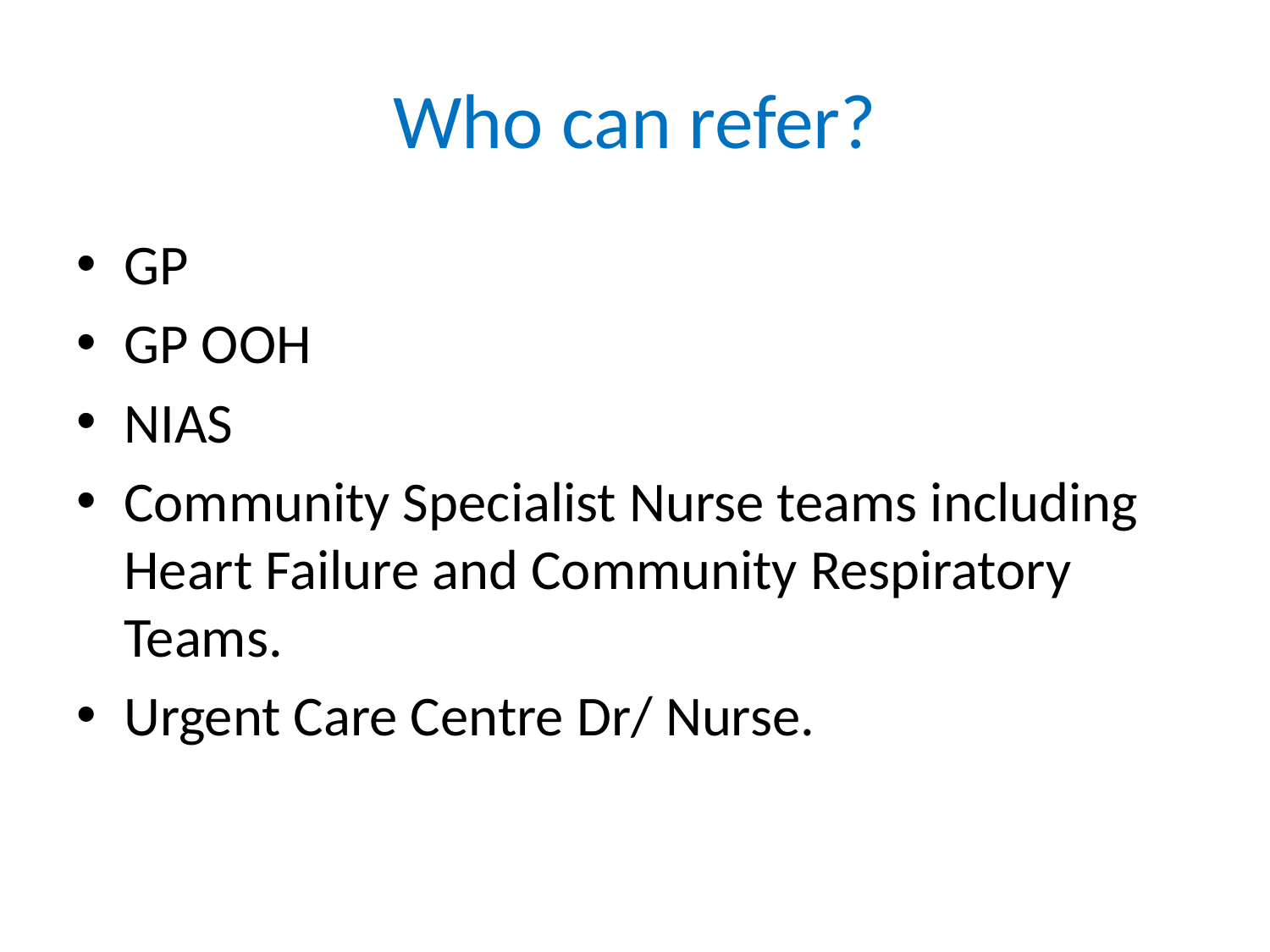

# Who can refer?
GP
GP OOH
NIAS
Community Specialist Nurse teams including Heart Failure and Community Respiratory Teams.
Urgent Care Centre Dr/ Nurse.